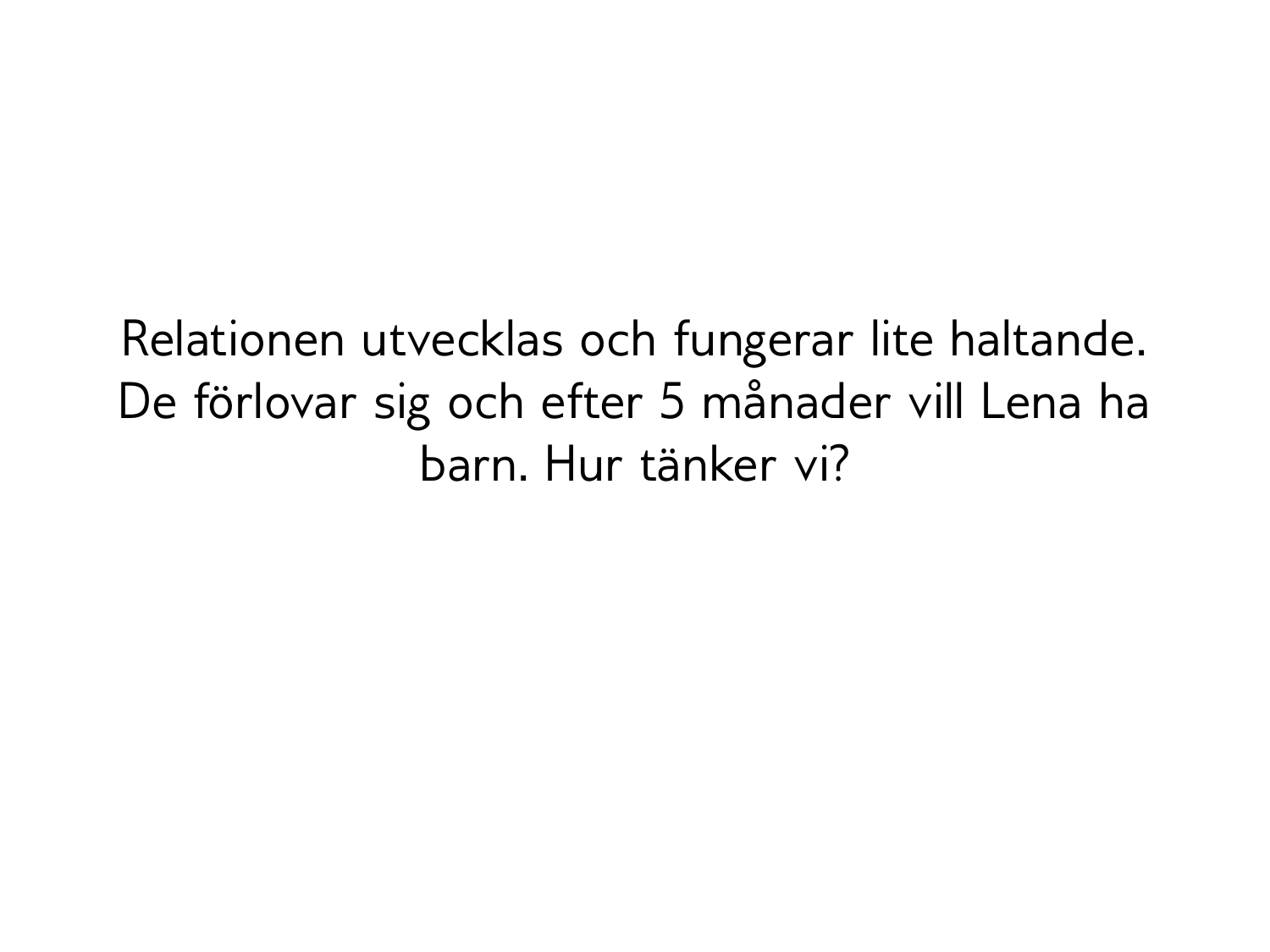

# Relationen utvecklas och fungerar lite haltande. De förlovar sig och efter 5 månader vill Lena ha barn. Hur tänker vi?